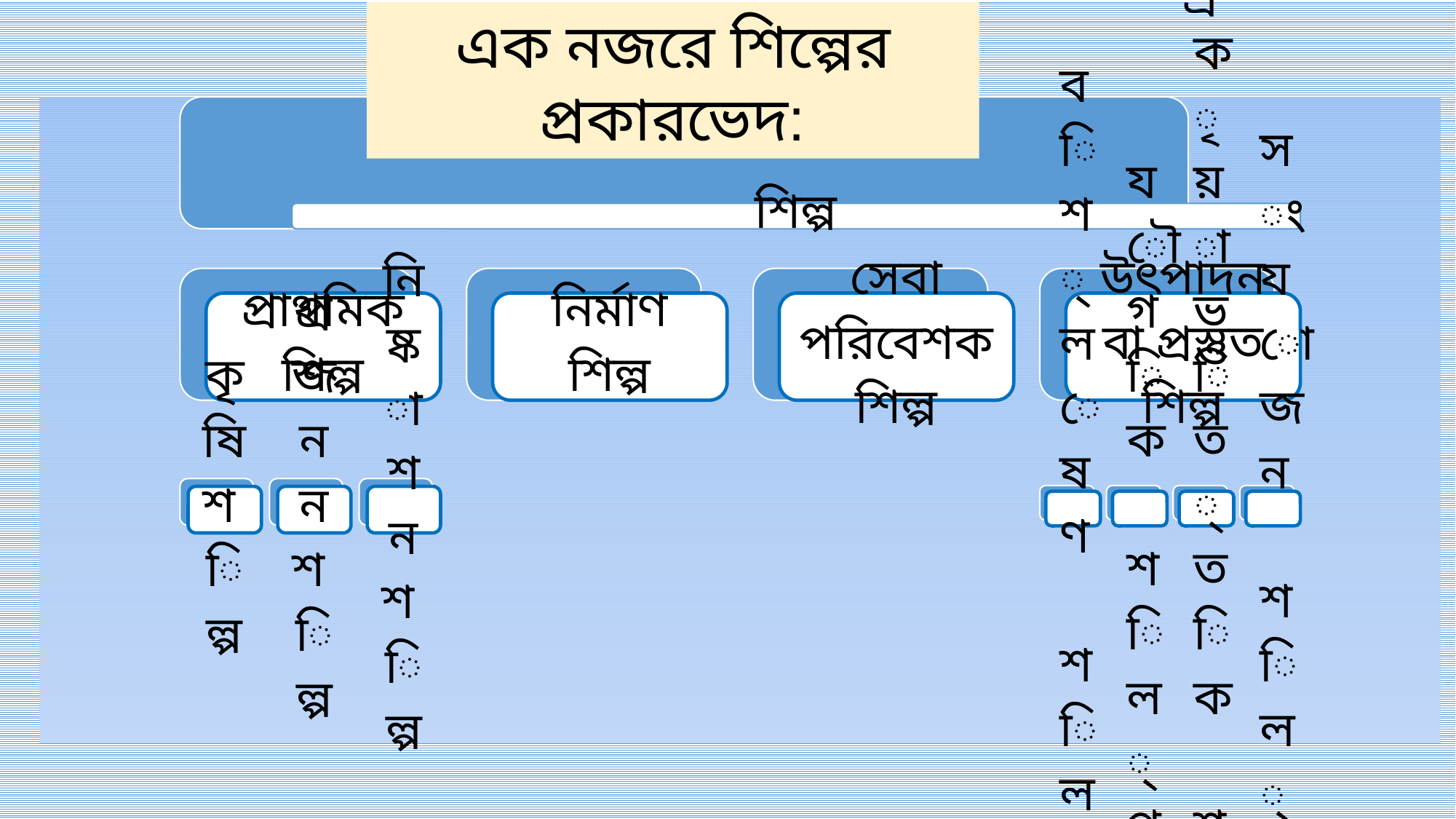

এক নজরে শিল্পের প্রকারভেদ:
শিল্প
নির্মাণ শিল্প
সেবা পরিবেশক শিল্প